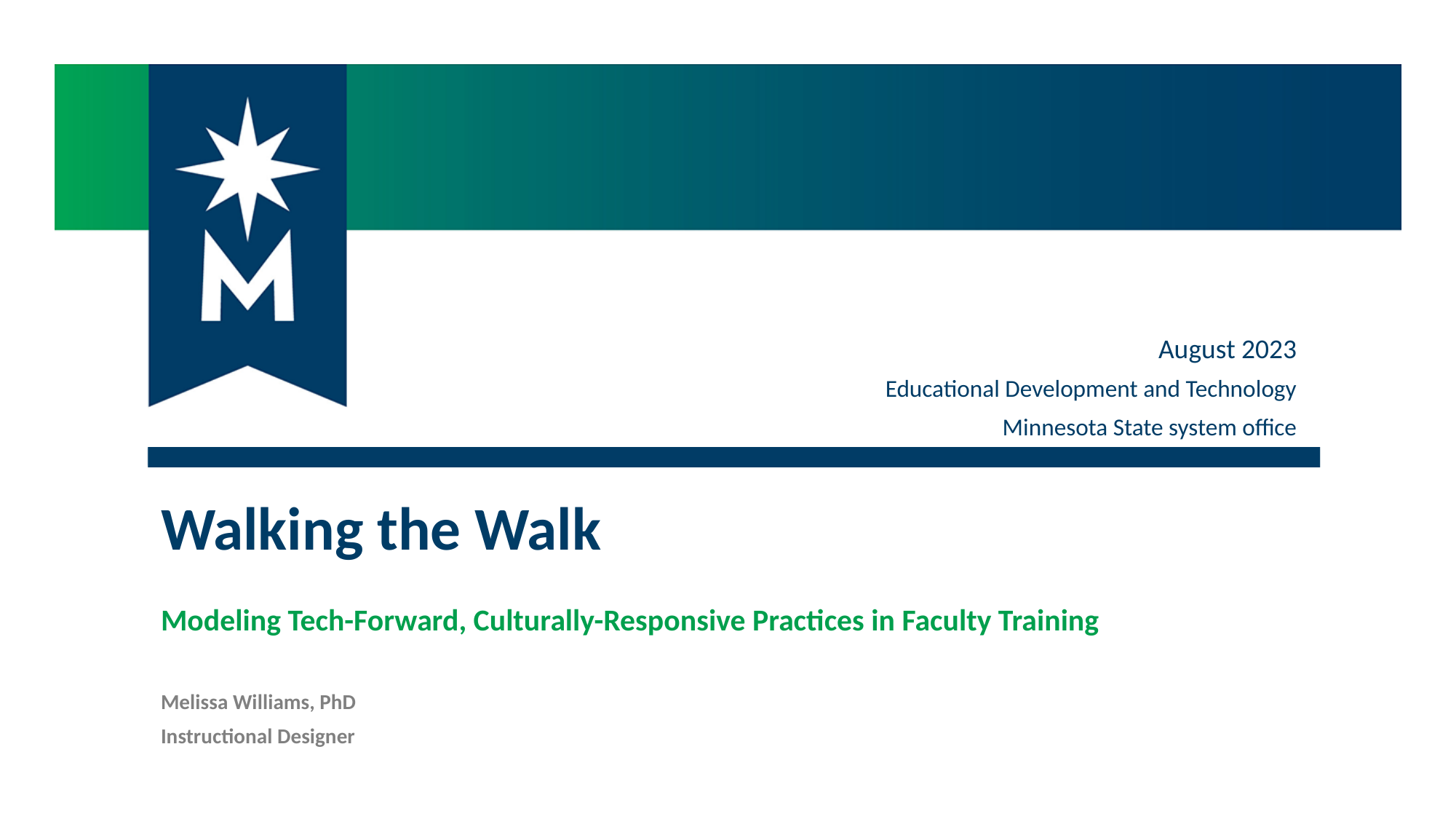

August 2023
Educational Development and Technology
Minnesota State system office
# Walking the Walk
Modeling Tech-Forward, Culturally-Responsive Practices in Faculty Training
Melissa Williams, PhD
Instructional Designer